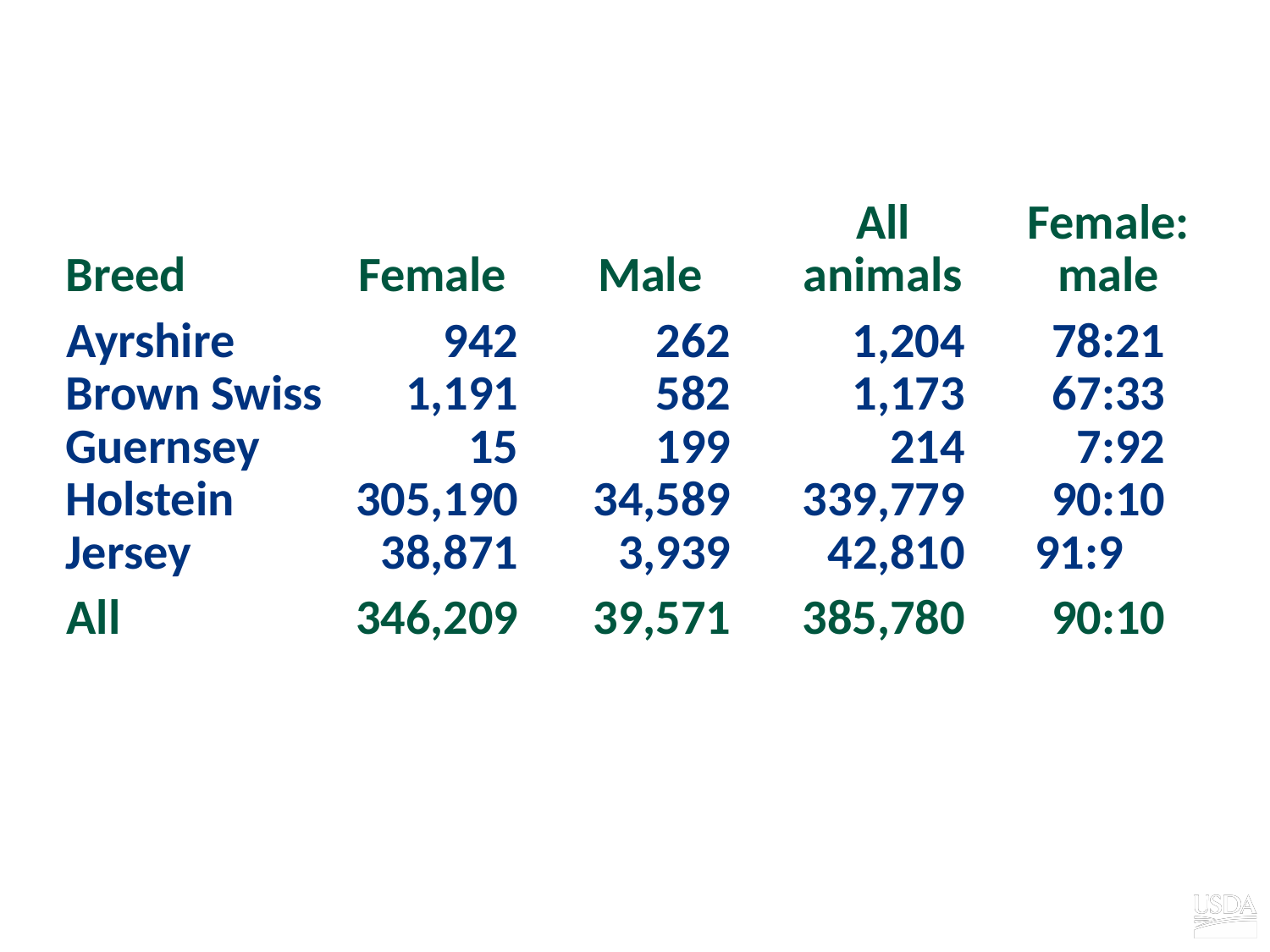

# 2015 genotypes by breed and sex
| Breed | Female | Male | All animals | Female: male |
| --- | --- | --- | --- | --- |
| Ayrshire | 942 | 262 | 1,204 | 78:21 |
| Brown Swiss | 1,191 | 582 | 1,173 | 67:33 |
| Guernsey | 15 | 199 | 214 | 07:92 |
| Holstein | 305,190 | 34,589 | 339,779 | 90:10 |
| Jersey | 38,871 | 3,939 | 42,810 | 91:90 |
| All | 346,209 | 39,571 | 385,780 | 90:10 |